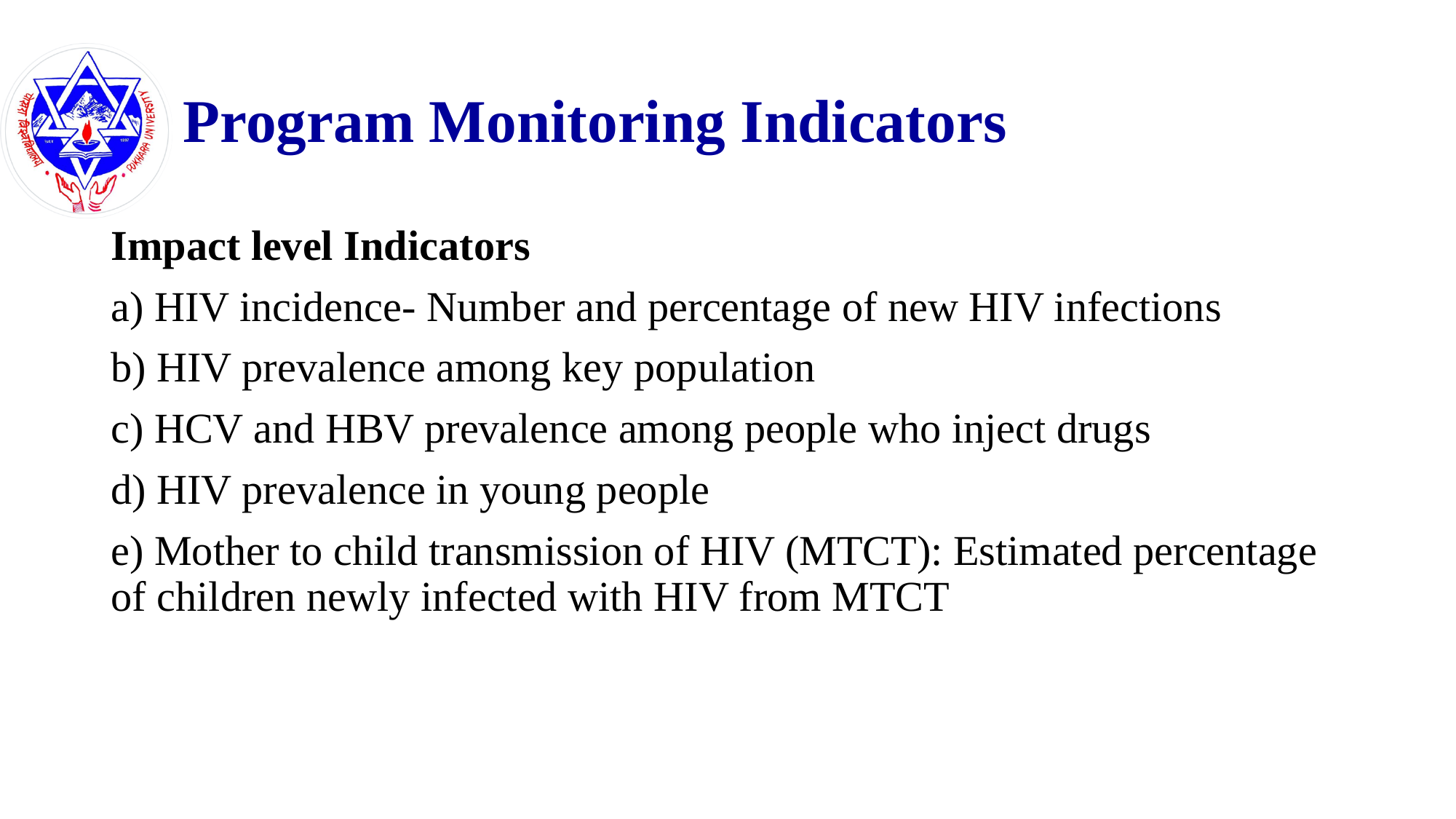

# Program Monitoring Indicators
Impact level Indicators
a) HIV incidence- Number and percentage of new HIV infections
b) HIV prevalence among key population
c) HCV and HBV prevalence among people who inject drugs
d) HIV prevalence in young people
e) Mother to child transmission of HIV (MTCT): Estimated percentage of children newly infected with HIV from MTCT